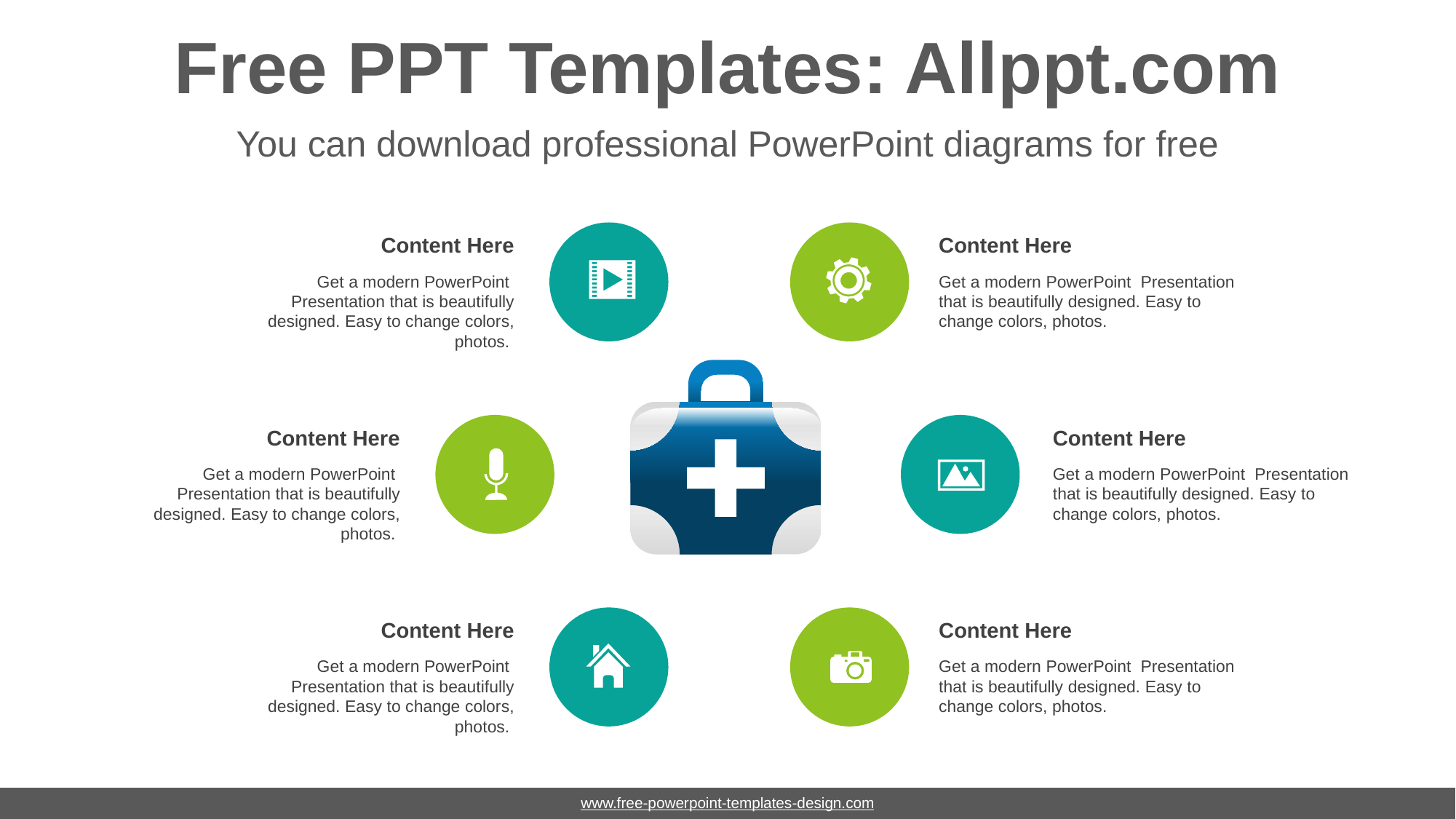

# Free PPT Templates: Allppt.com
You can download professional PowerPoint diagrams for free

Content Here
Get a modern PowerPoint  Presentation that is beautifully designed. Easy to change colors, photos.
Content Here
Get a modern PowerPoint  Presentation that is beautifully designed. Easy to change colors, photos.

Content Here
Get a modern PowerPoint  Presentation that is beautifully designed. Easy to change colors, photos.
Content Here
Get a modern PowerPoint  Presentation that is beautifully designed. Easy to change colors, photos.

Content Here
Get a modern PowerPoint  Presentation that is beautifully designed. Easy to change colors, photos.
Content Here
Get a modern PowerPoint  Presentation that is beautifully designed. Easy to change colors, photos.

www.free-powerpoint-templates-design.com